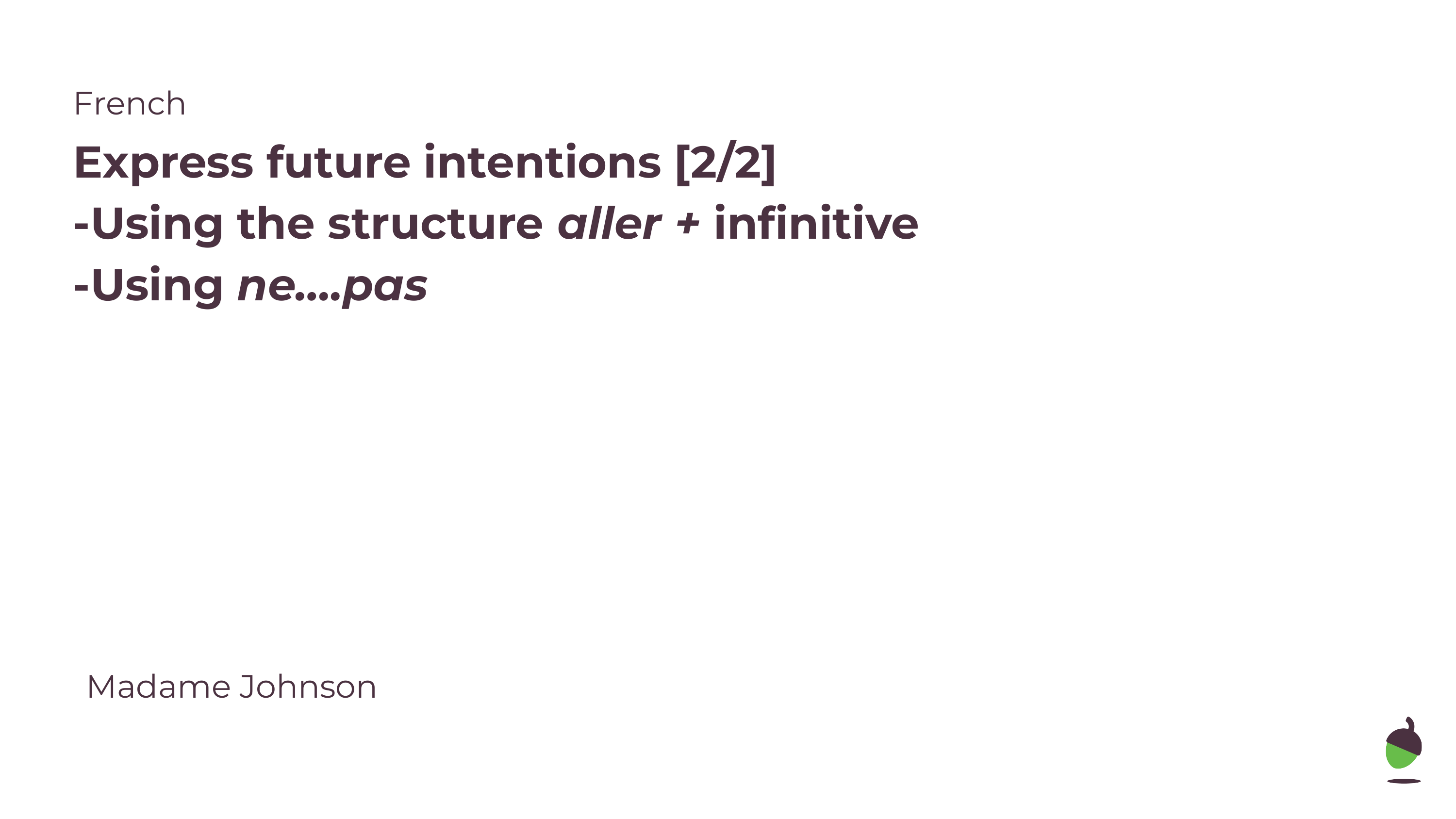

French
Express future intentions [2/2]
-Using the structure aller + infinitive
-Using ne….pas
Madame Johnson